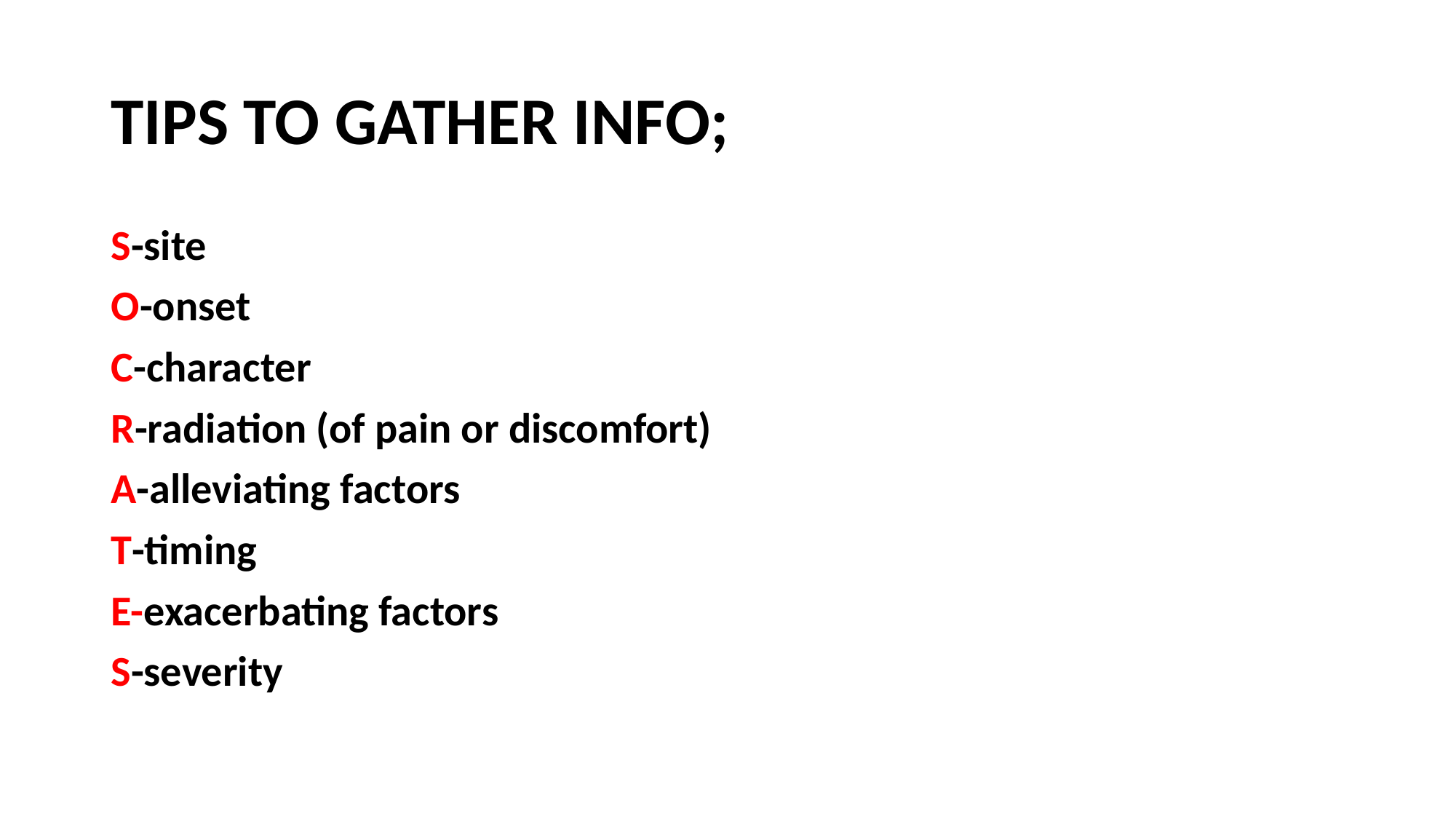

# TIPS TO GATHER INFO;
S-site
O-onset
C-character
R-radiation (of pain or discomfort)
A-alleviating factors
T-timing
E-exacerbating factors
S-severity